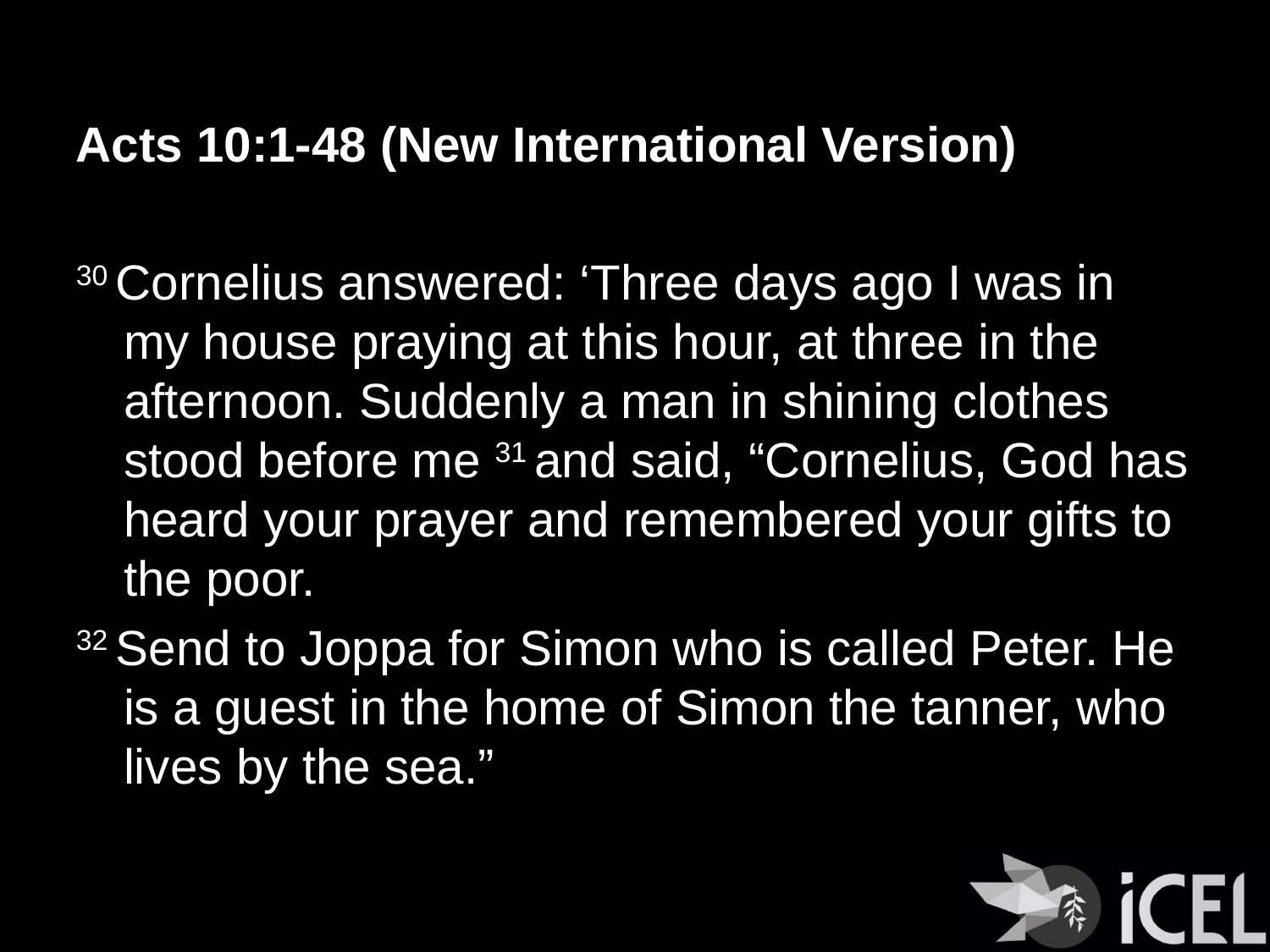

Acts 10:1-48 (New International Version)

30 Cornelius answered: ‘Three days ago I was in my house praying at this hour, at three in the afternoon. Suddenly a man in shining clothes stood before me 31 and said, “Cornelius, God has heard your prayer and remembered your gifts to the poor.
32 Send to Joppa for Simon who is called Peter. He is a guest in the home of Simon the tanner, who lives by the sea.”